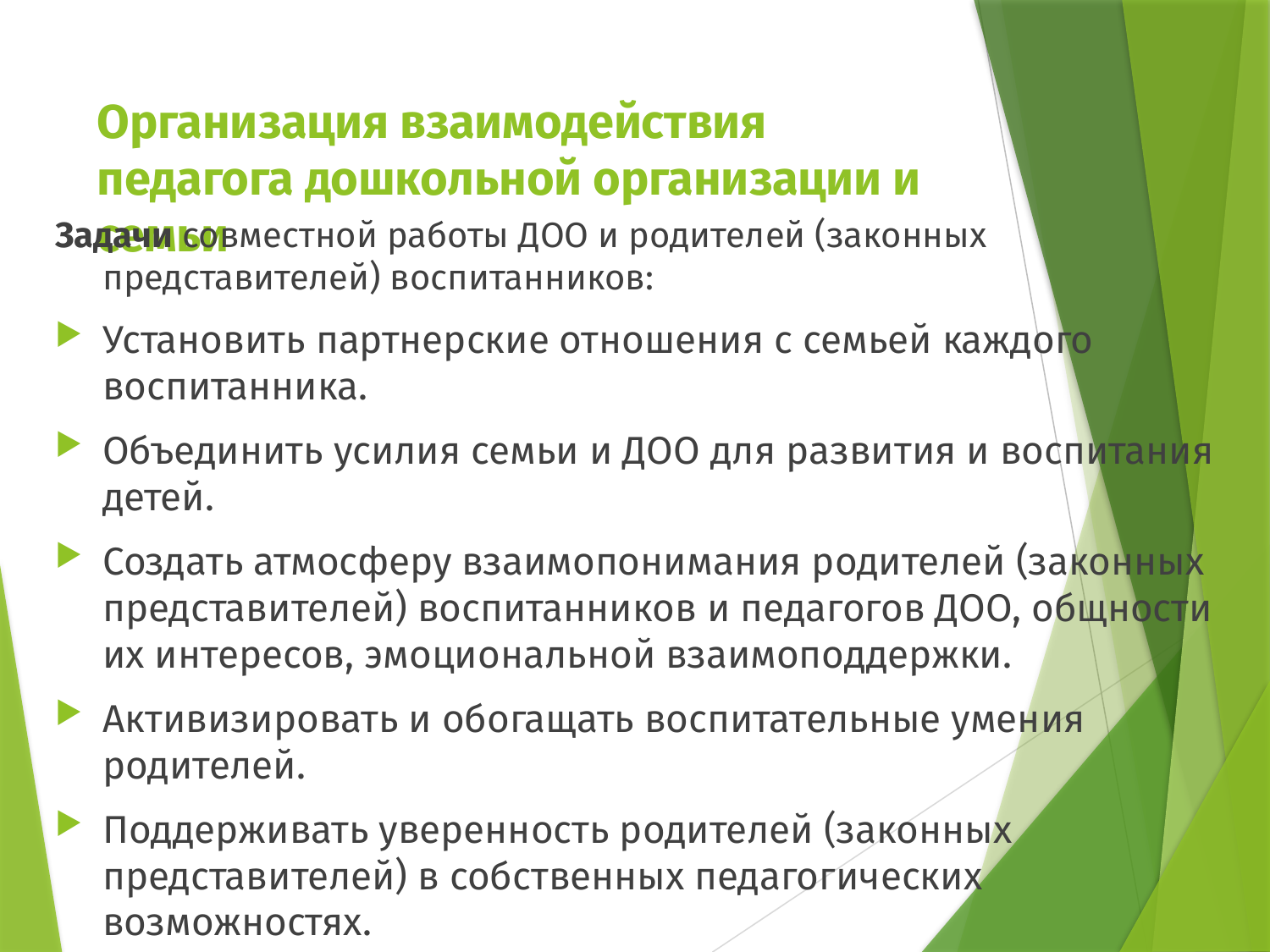

# Организация взаимодействия педагога дошкольной организации и семьи
Задачи совместной работы ДОО и родителей (законных представителей) воспитанников:
Установить партнерские отношения с семьей каждого воспитанника.
Объединить усилия семьи и ДОО для развития и воспитания детей.
Создать атмосферу взаимопонимания родителей (законных представителей) воспитанников и педагогов ДОО, общности их интересов, эмоциональной взаимоподдержки.
Активизировать и обогащать воспитательные умения родителей.
Поддерживать уверенность родителей (законных представителей) в собственных педагогических возможностях.